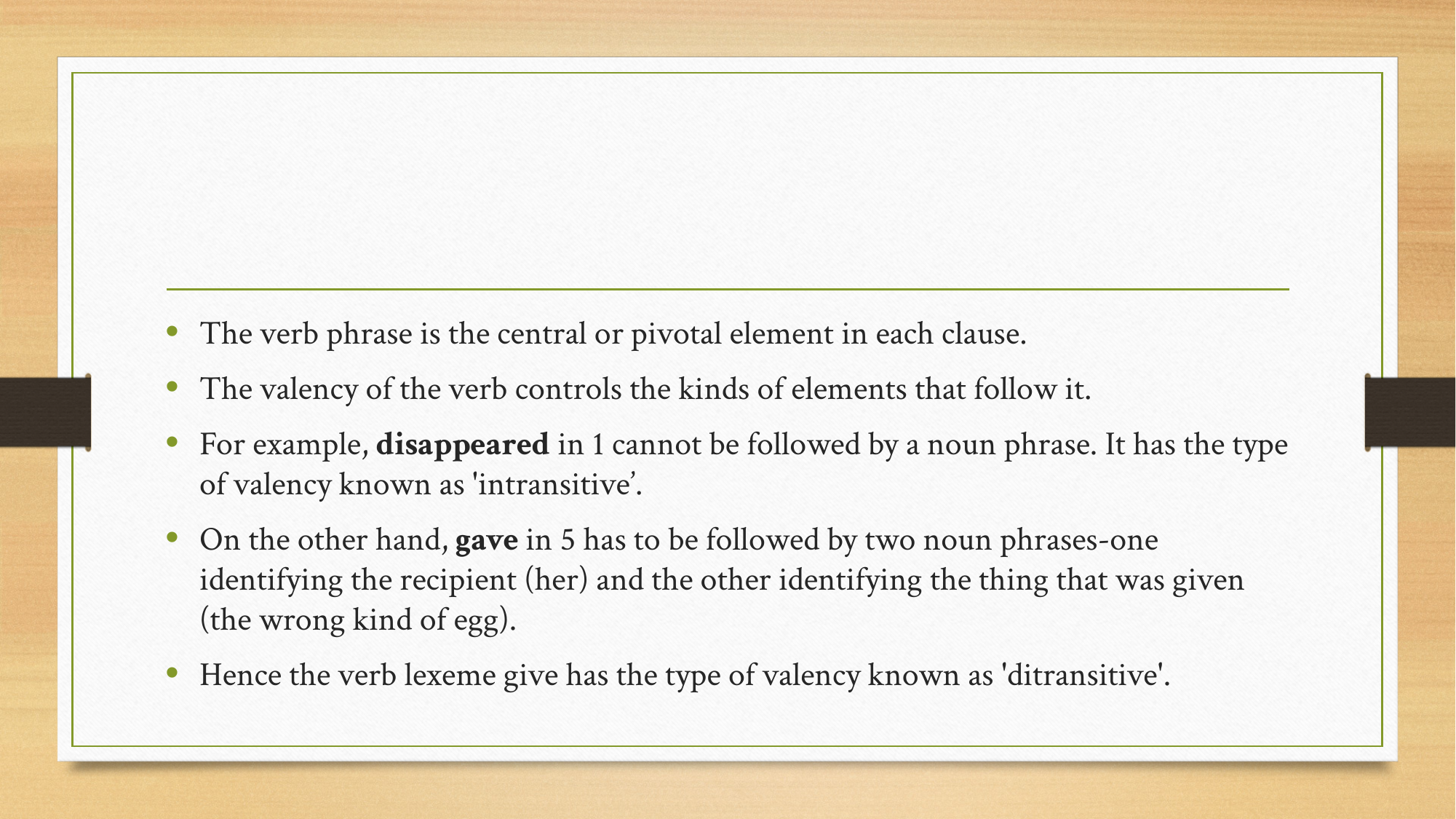

#
The verb phrase is the central or pivotal element in each clause.
The valency of the verb controls the kinds of elements that follow it.
For example, disappeared in 1 cannot be followed by a noun phrase. It has the type of valency known as 'intransitive’.
On the other hand, gave in 5 has to be followed by two noun phrases-one identifying the recipient (her) and the other identifying the thing that was given (the wrong kind of egg).
Hence the verb lexeme give has the type of valency known as 'ditransitive'.